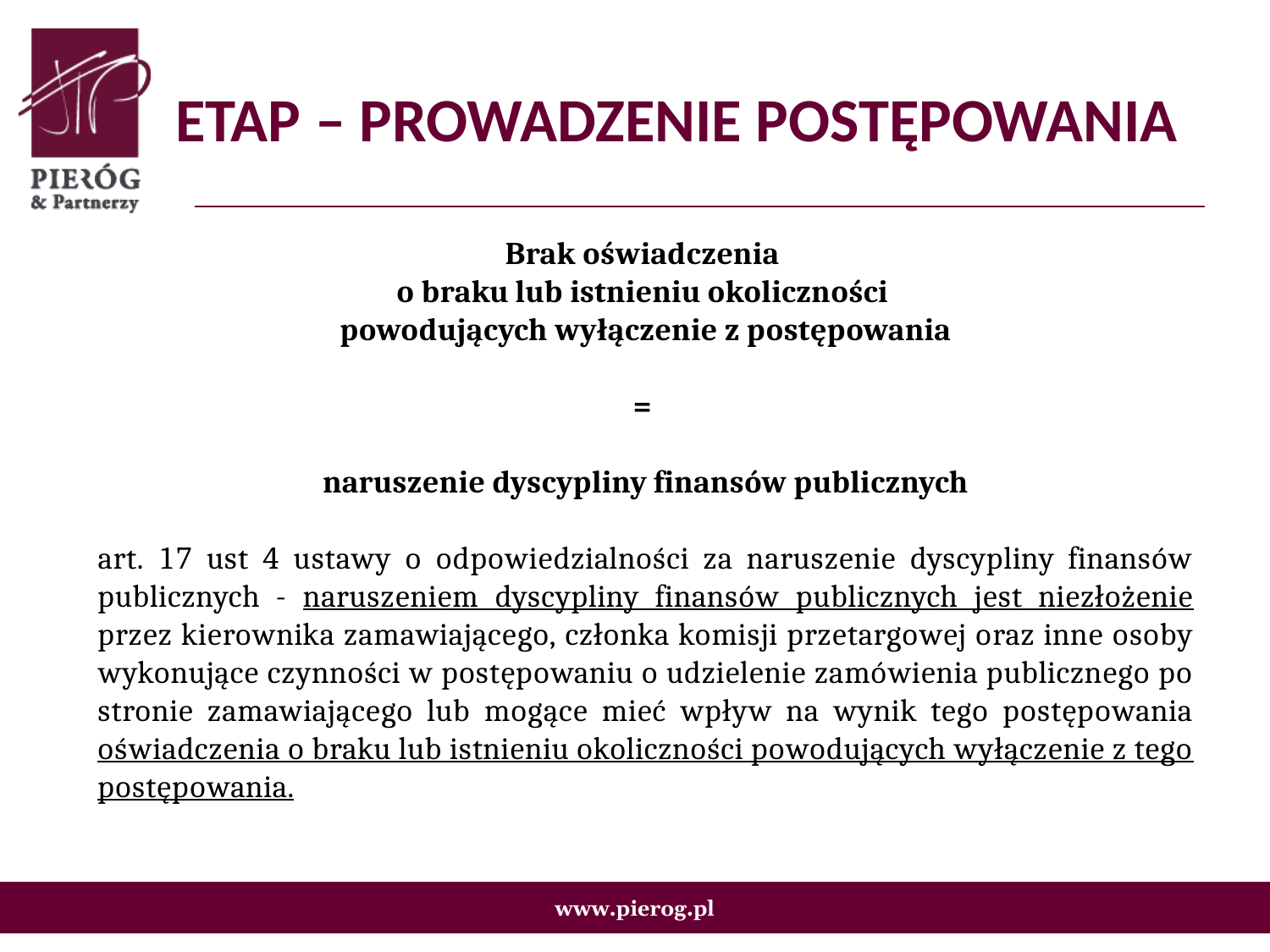

# ETAP – PROWADZENIE POSTĘPOWANIA
Brak oświadczenia
o braku lub istnieniu okoliczności
powodujących wyłączenie z postępowania

=

naruszenie dyscypliny finansów publicznych

art. 17 ust 4 ustawy o odpowiedzialności za naruszenie dyscypliny finansów publicznych - naruszeniem dyscypliny finansów publicznych jest niezłożenie przez kierownika zamawiającego, członka komisji przetargowej oraz inne osoby wykonujące czynności w postępowaniu o udzielenie zamówienia publicznego po stronie zamawiającego lub mogące mieć wpływ na wynik tego postępowania oświadczenia o braku lub istnieniu okoliczności powodujących wyłączenie z tego postępowania.